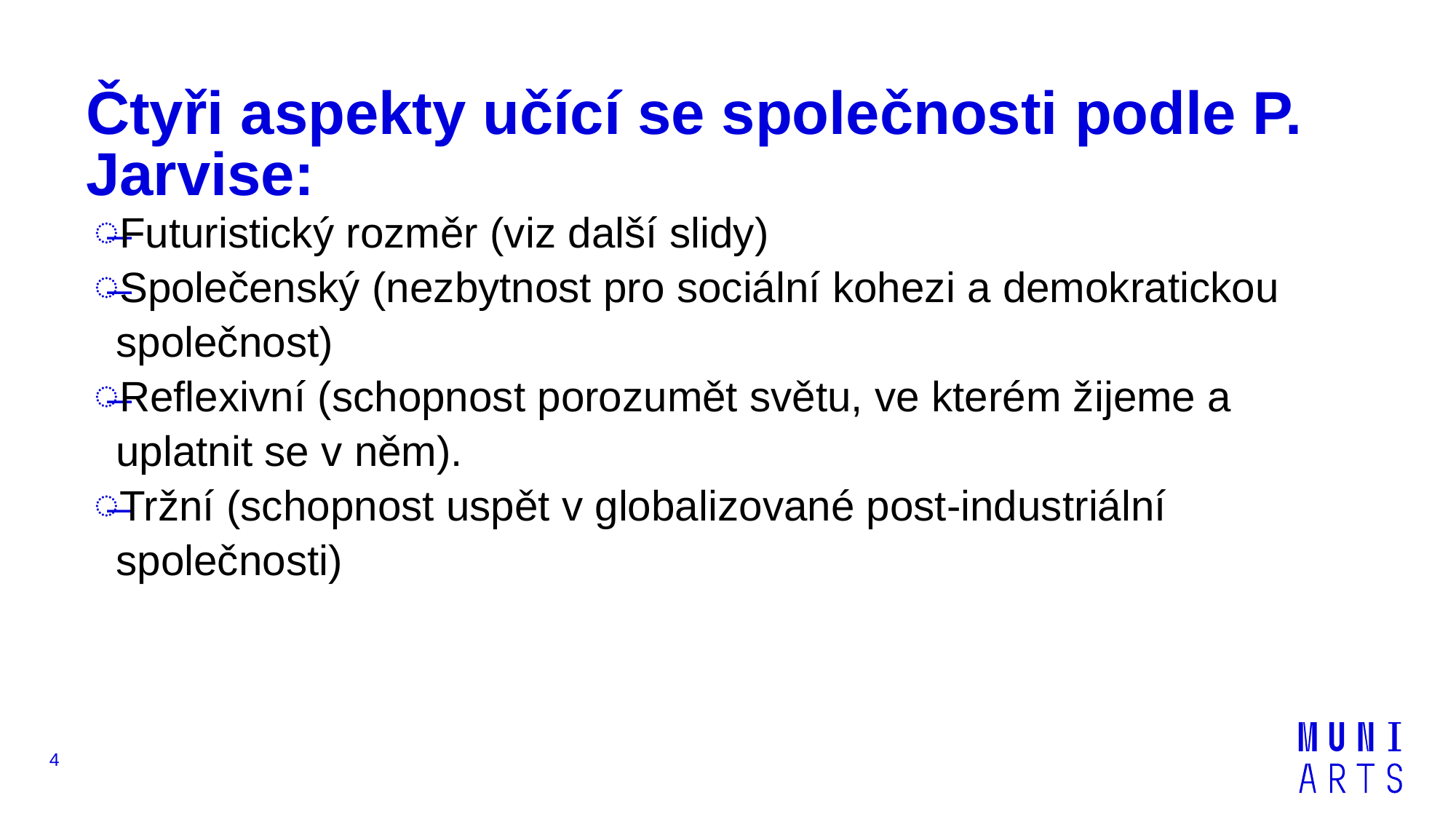

# Čtyři aspekty učící se společnosti podle P. Jarvise:
Futuristický rozměr (viz další slidy)
Společenský (nezbytnost pro sociální kohezi a demokratickou společnost)
Reflexivní (schopnost porozumět světu, ve kterém žijeme a uplatnit se v něm).
Tržní (schopnost uspět v globalizované post-industriální společnosti)
4